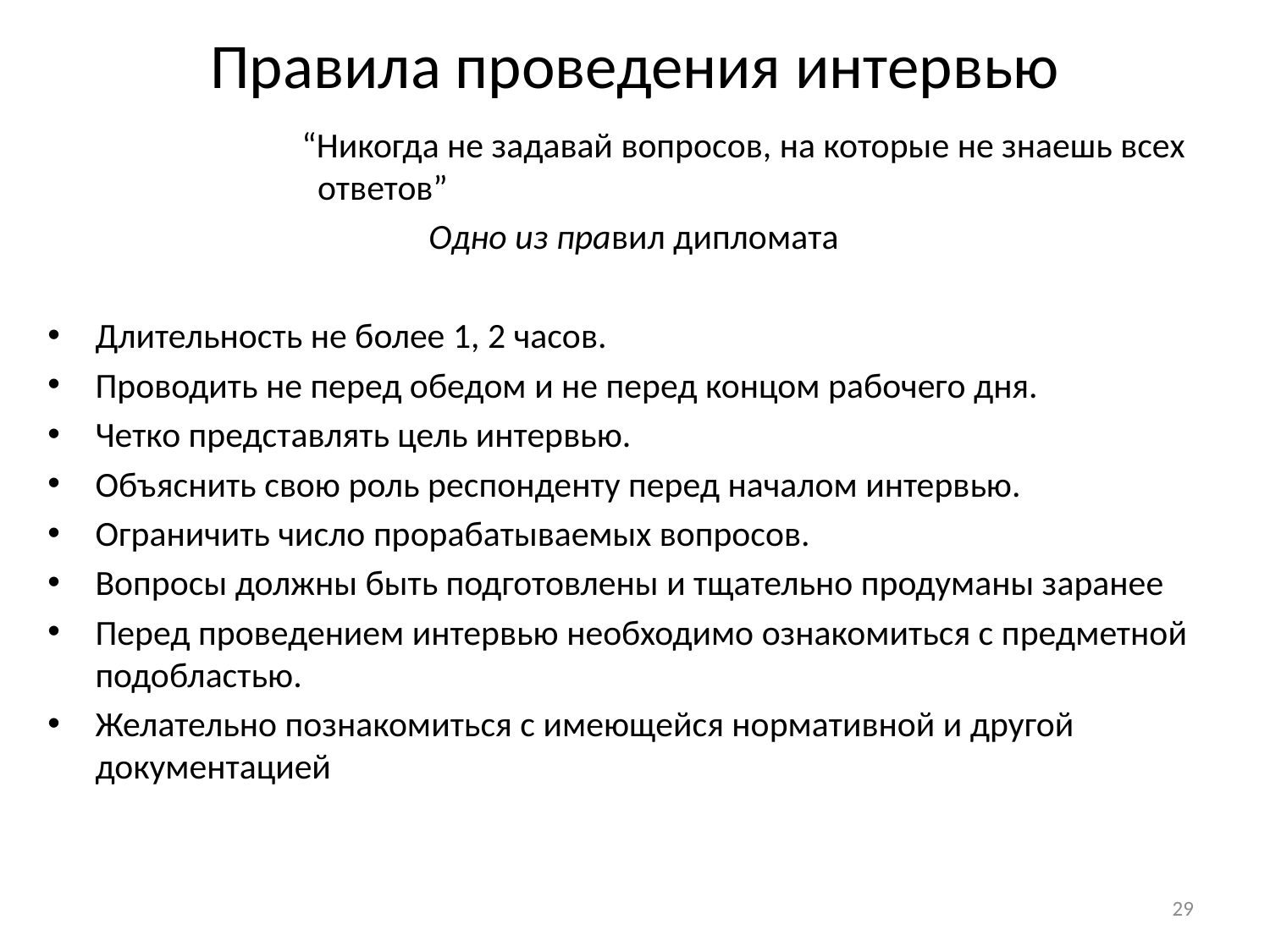

# Правила проведения интервью
		“Никогда не задавай вопросов, на которые не знаешь всех 		  ответов”
			Одно из правил дипломата

Длительность не более 1, 2 часов.
Проводить не перед обедом и не перед концом рабочего дня.
Четко представлять цель интервью.
Объяснить свою роль респонденту перед началом интервью.
Ограничить число прорабатываемых вопросов.
Вопросы должны быть подготовлены и тщательно продуманы заранее
Перед проведением интервью необходимо ознакомиться с предметной подобластью.
Желательно познакомиться с имеющейся нормативной и другой документацией
29